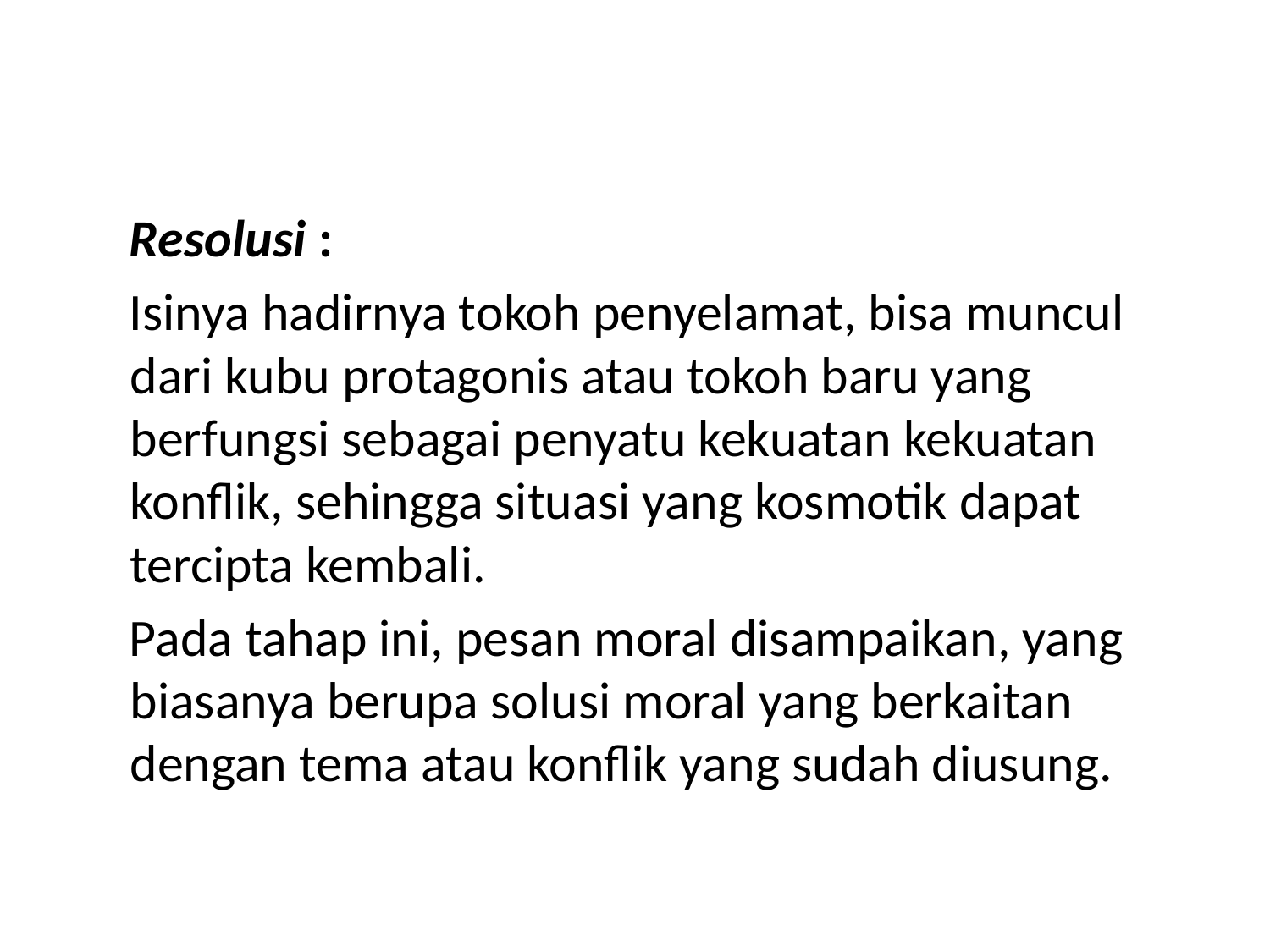

#
    Resolusi :
    Isinya hadirnya tokoh penyelamat, bisa muncul dari kubu protagonis atau tokoh baru yang berfungsi sebagai penyatu kekuatan kekuatan konflik, sehingga situasi yang kosmotik dapat tercipta kembali.
    Pada tahap ini, pesan moral disampaikan, yang biasanya berupa solusi moral yang berkaitan dengan tema atau konflik yang sudah diusung.